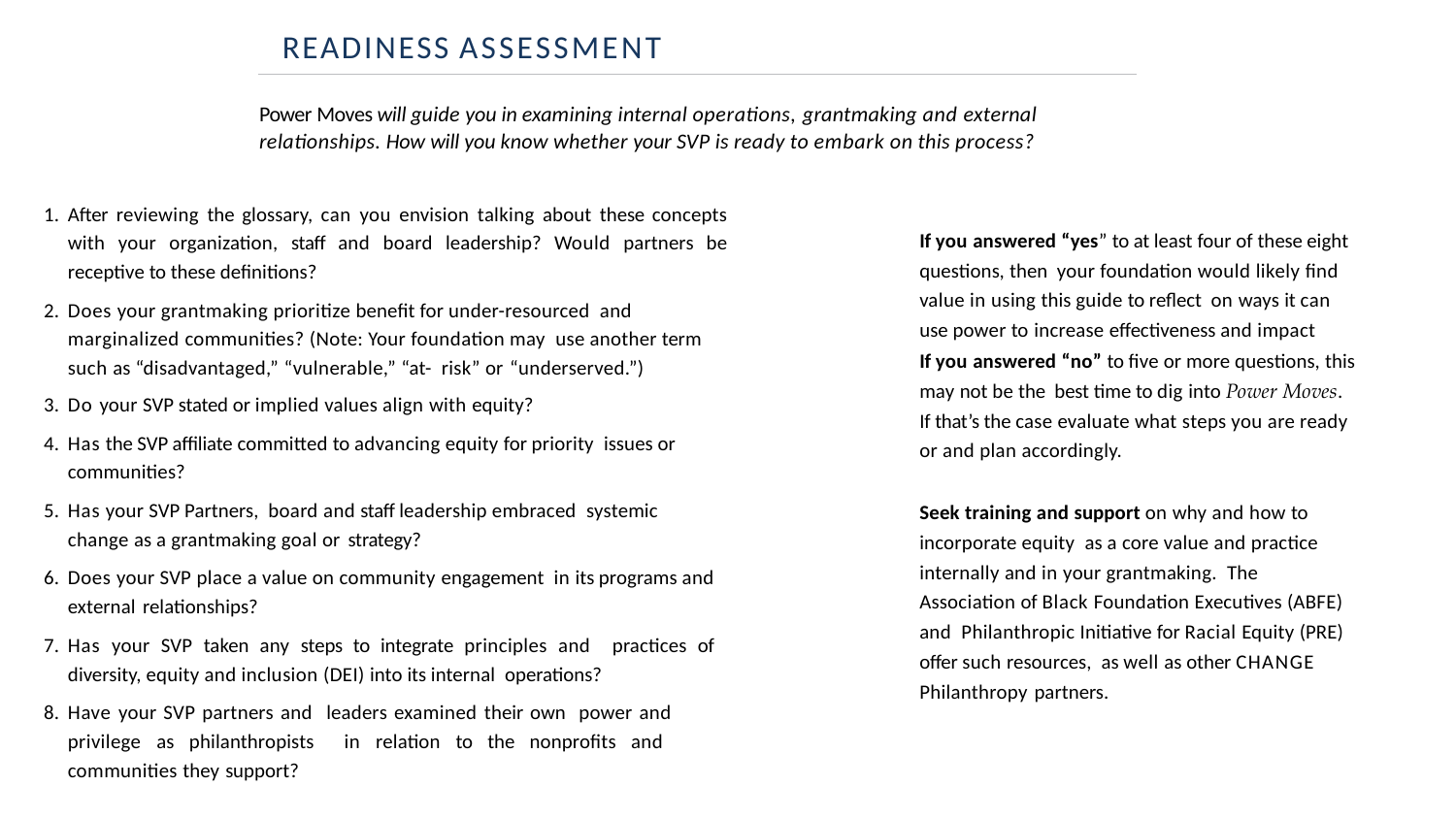

# READINESS ASSESSMENT

Power Moves will guide you in examining internal operations, grantmaking and external  relationships. How will you know whether your SVP is ready to embark on this process?
After reviewing the glossary, can you envision talking about these concepts with your organization, staff and board leadership? Would partners be receptive to these definitions?
Does your grantmaking prioritize benefit for under-resourced  and marginalized communities? (Note: Your foundation may  use another term such as “disadvantaged,” “vulnerable,” “at-  risk” or “underserved.”)
Do your SVP stated or implied values align with equity?
Has the SVP affiliate committed to advancing equity for priority  issues or communities?
Has your SVP Partners,  board and staff leadership embraced  systemic change as a grantmaking goal or strategy?
Does your SVP place a value on community engagement  in its programs and external relationships?
Has your SVP taken any steps to integrate principles and  practices of diversity, equity and inclusion (DEI) into its internal  operations?
Have your SVP partners and  leaders examined their own  power and  privilege as philanthropists  in relation to the nonprofits and  communities they support?

If you answered “yes” to at least four of these eight questions, then  your foundation would likely find value in using this guide to reflect  on ways it can use power to increase effectiveness and impact
If you answered “no” to five or more questions, this may not be the  best time to dig into Power Moves. If that’s the case evaluate what steps you are ready or and plan accordingly.

Seek training and support on why and how to incorporate equity  as a core value and practice internally and in your grantmaking.  The Association of Black Foundation Executives (ABFE) and  Philanthropic Initiative for Racial Equity (PRE) offer such resources,  as well as other CHANGE Philanthropy partners.